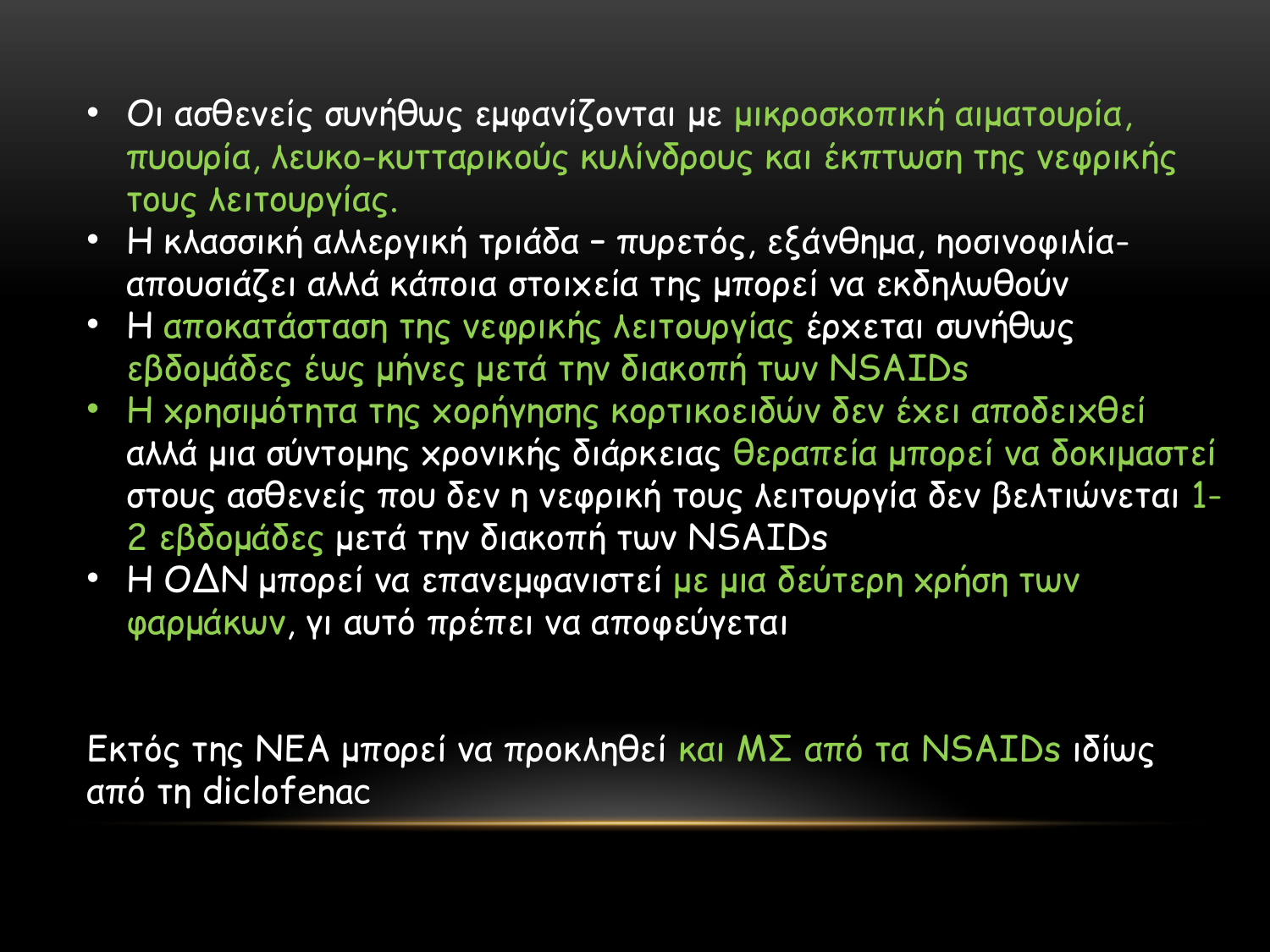

Οι ασθενείς συνήθως εμφανίζονται με μικροσκοπική αιματουρία, πυουρία, λευκο-κυτταρικούς κυλίνδρους και έκπτωση της νεφρικής τους λειτουργίας.
Η κλασσική αλλεργική τριάδα – πυρετός, εξάνθημα, ηοσινοφιλία-απουσιάζει αλλά κάποια στοιχεία της μπορεί να εκδηλωθούν
Η αποκατάσταση της νεφρικής λειτουργίας έρχεται συνήθως εβδομάδες έως μήνες μετά την διακοπή των NSAIDs
Η χρησιμότητα της χορήγησης κορτικοειδών δεν έχει αποδειχθεί αλλά μια σύντομης χρονικής διάρκειας θεραπεία μπορεί να δοκιμαστεί στους ασθενείς που δεν η νεφρική τους λειτουργία δεν βελτιώνεται 1-2 εβδομάδες μετά την διακοπή των NSAIDs
Η ΟΔΝ μπορεί να επανεμφανιστεί με μια δεύτερη χρήση των φαρμάκων, γι αυτό πρέπει να αποφεύγεται

Εκτός της ΝΕΑ μπορεί να προκληθεί και ΜΣ από τα NSAIDs ιδίως από τη diclofenac